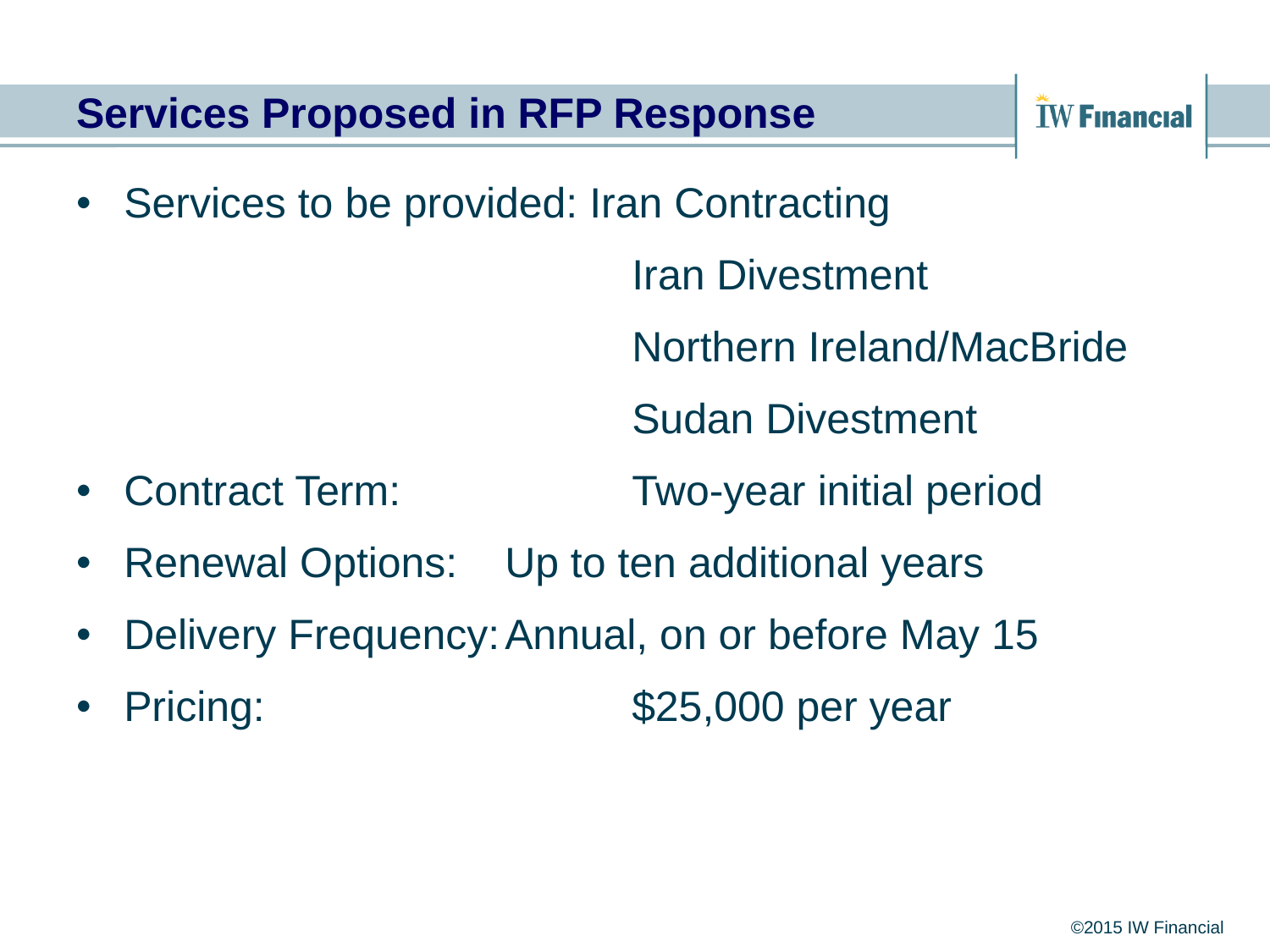

# Services Proposed in RFP Response
Services to be provided: Iran Contracting
					Iran Divestment
					Northern Ireland/MacBride
					Sudan Divestment
Contract Term:		Two-year initial period
Renewal Options:	Up to ten additional years
Delivery Frequency:	Annual, on or before May 15
Pricing:			$25,000 per year